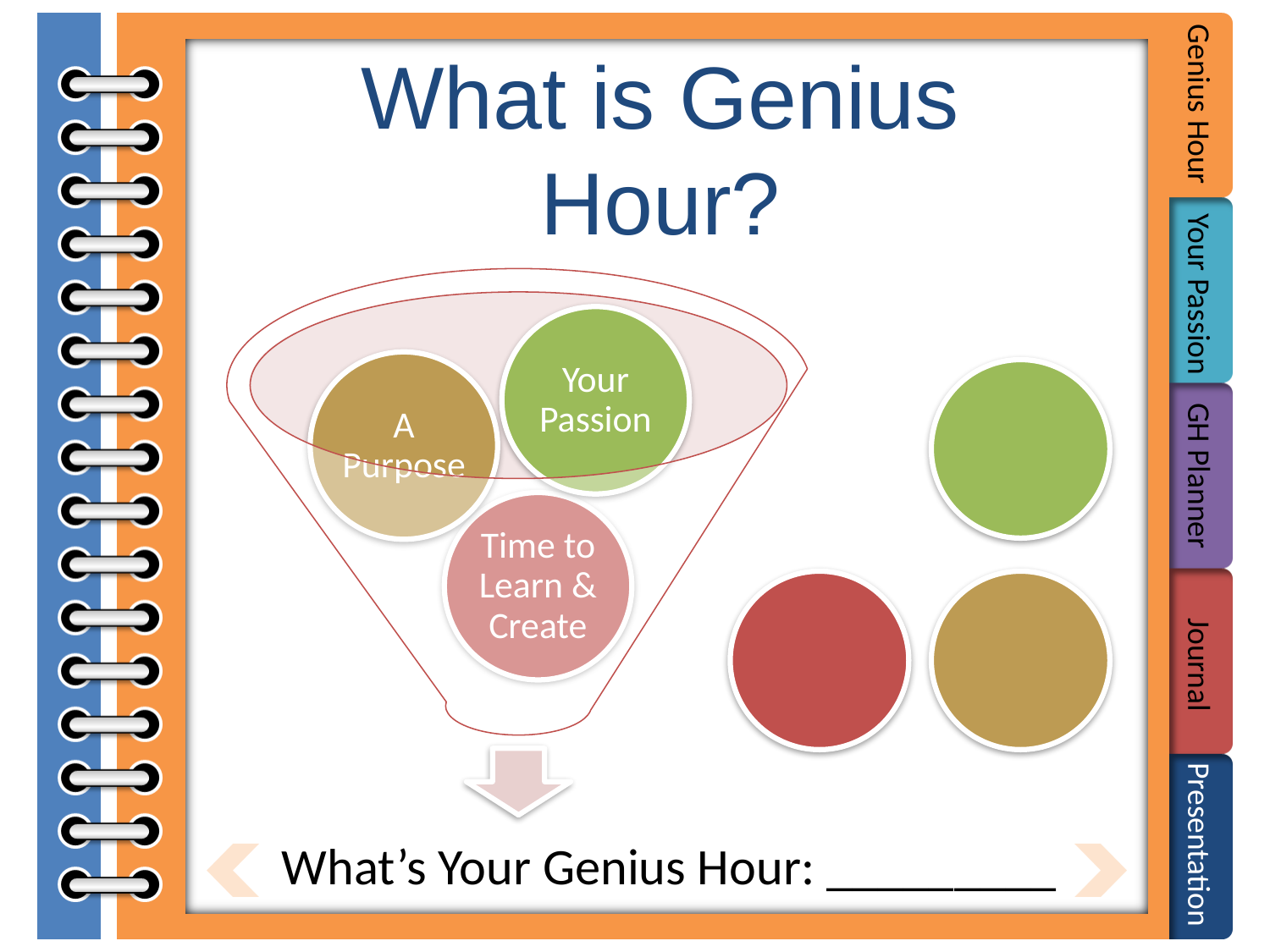

#
What is Genius Hour?
     What’s Your Genius Hour: _________
Time to Learn & Create
A Purpose
Your Passion